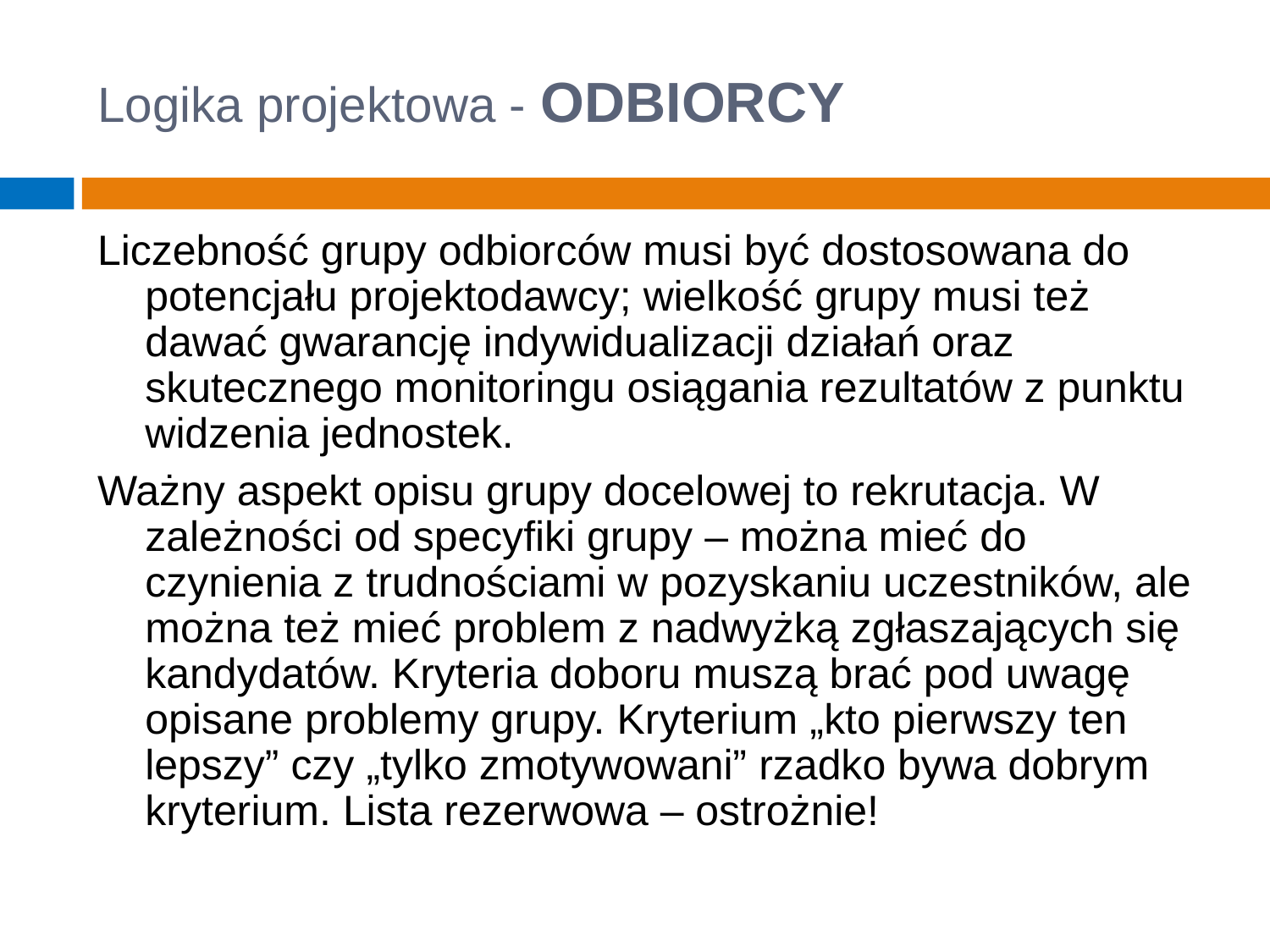

# Logika projektowa - ODBIORCY
Liczebność grupy odbiorców musi być dostosowana do potencjału projektodawcy; wielkość grupy musi też dawać gwarancję indywidualizacji działań oraz skutecznego monitoringu osiągania rezultatów z punktu widzenia jednostek.
Ważny aspekt opisu grupy docelowej to rekrutacja. W zależności od specyfiki grupy – można mieć do czynienia z trudnościami w pozyskaniu uczestników, ale można też mieć problem z nadwyżką zgłaszających się kandydatów. Kryteria doboru muszą brać pod uwagę opisane problemy grupy. Kryterium „kto pierwszy ten lepszy” czy „tylko zmotywowani” rzadko bywa dobrym kryterium. Lista rezerwowa – ostrożnie!